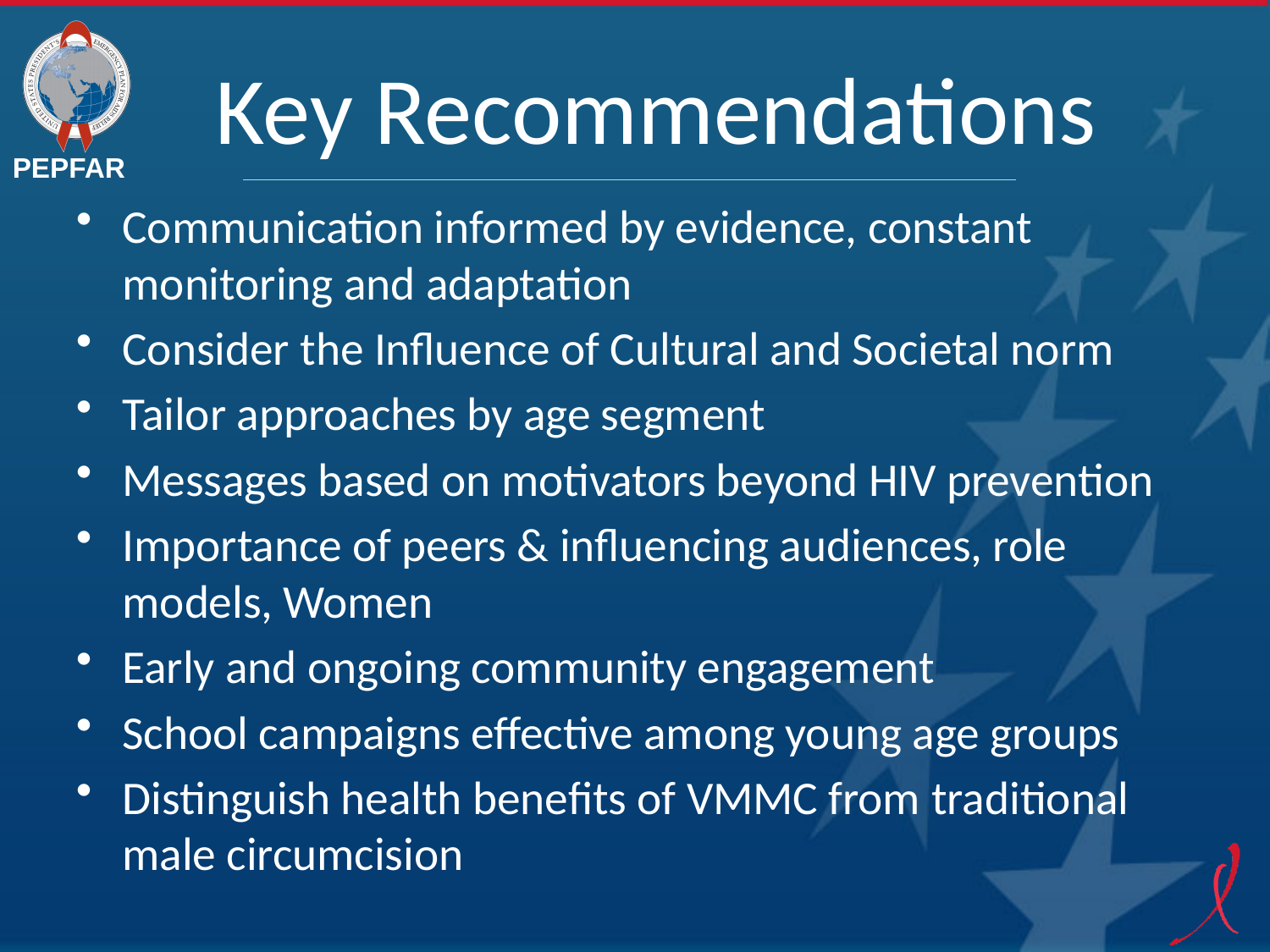

# Key Recommendations
Communication informed by evidence, constant monitoring and adaptation
Consider the Influence of Cultural and Societal norm
Tailor approaches by age segment
Messages based on motivators beyond HIV prevention
Importance of peers & influencing audiences, role models, Women
Early and ongoing community engagement
School campaigns effective among young age groups
Distinguish health benefits of VMMC from traditional male circumcision